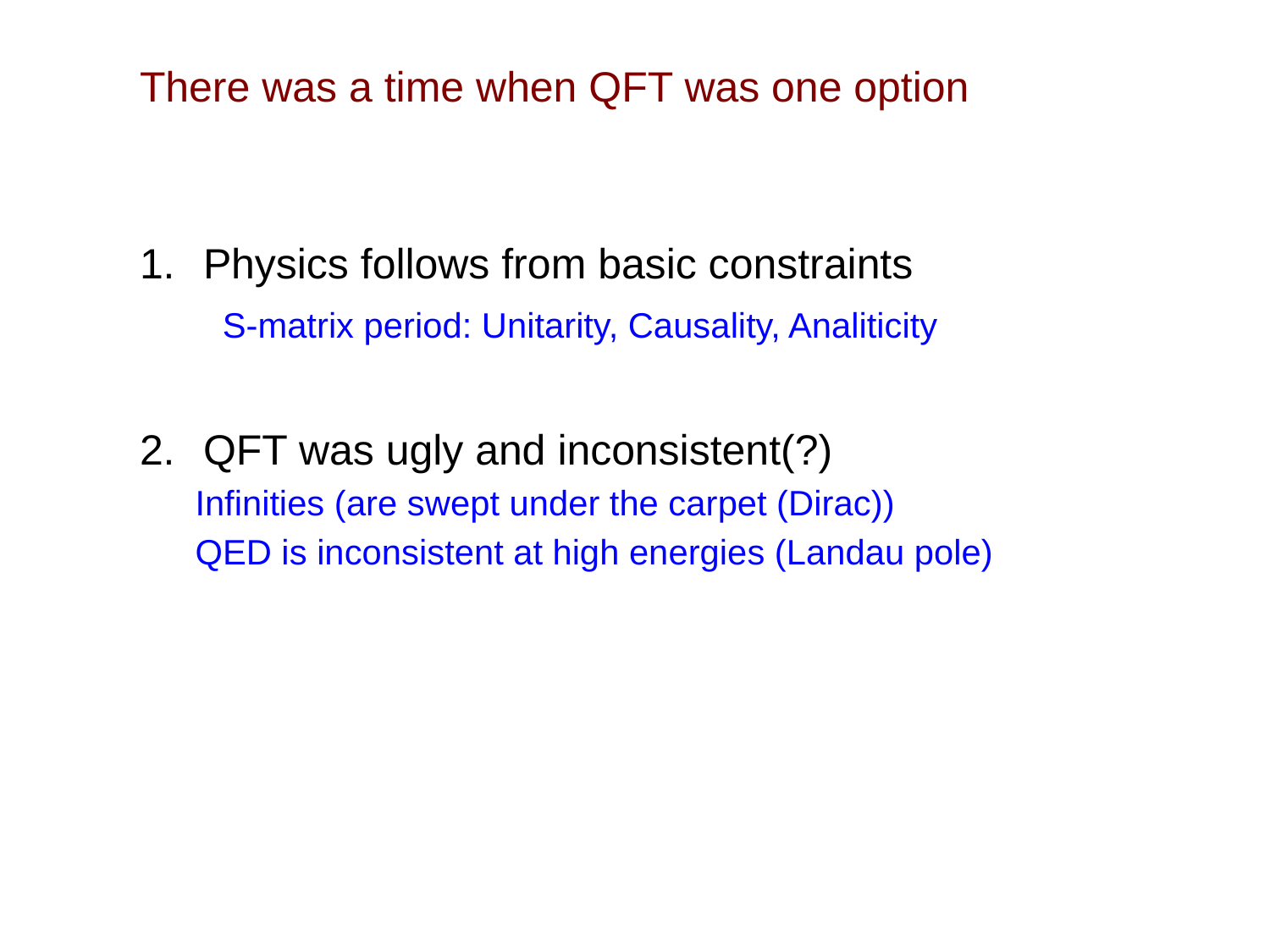

There was a time when QFT was one option

Physics follows from basic constraints
       S-matrix period: Unitarity, Causality, Analiticity

QFT was ugly and inconsistent(?)
Infinities (are swept under the carpet (Dirac))
QED is inconsistent at high energies (Landau pole)